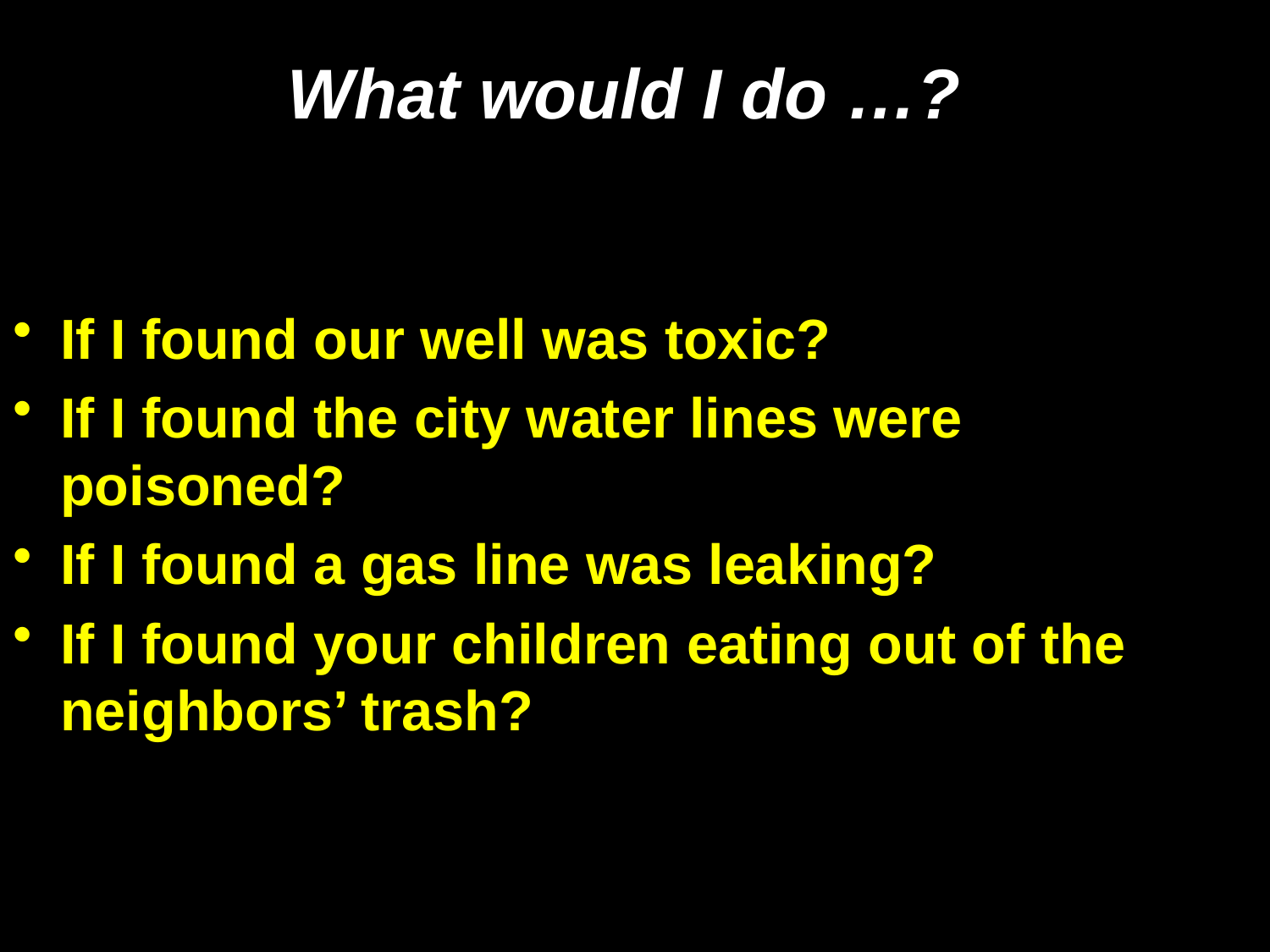

#
What would I do …?
If I found our well was toxic?
If I found the city water lines were poisoned?
If I found a gas line was leaking?
If I found your children eating out of the neighbors’ trash?